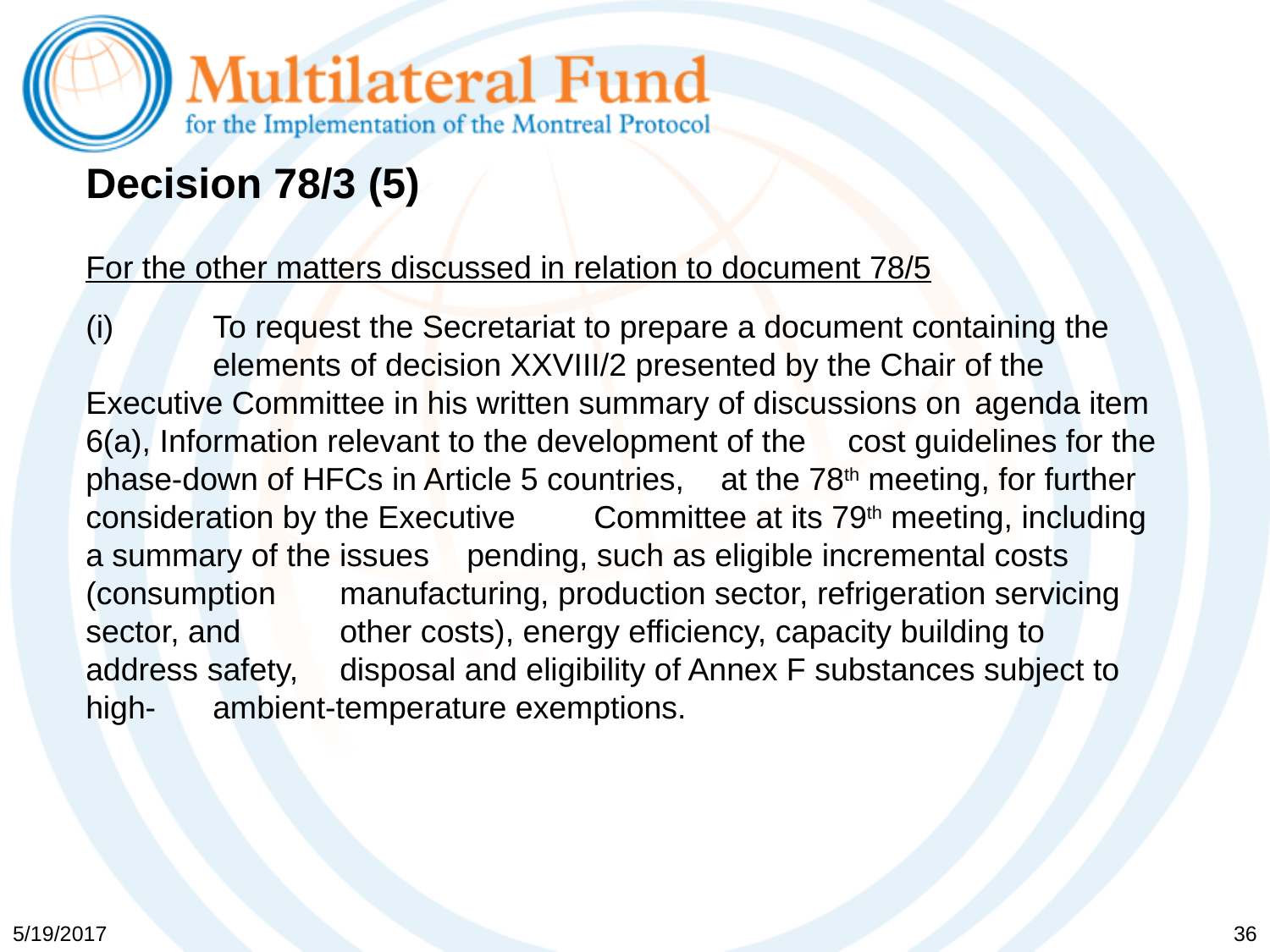

# Decision 78/3 (5)
For the other matters discussed in relation to document 78/5
(i)	To request the Secretariat to prepare a document containing the 	elements of decision XXVIII/2 presented by the Chair of the 	Executive Committee in his written summary of discussions on 	agenda item 6(a), Information relevant to the development of the 	cost guidelines for the phase-down of HFCs in Article 5 countries, 	at the 78th meeting, for further consideration by the Executive 	Committee at its 79th meeting, including a summary of the issues 	pending, such as eligible incremental costs (consumption 	manufacturing, production sector, refrigeration servicing sector, and 	other costs), energy efficiency, capacity building to address safety, 	disposal and eligibility of Annex F substances subject to high-	ambient-temperature exemptions.

5/19/2017
36